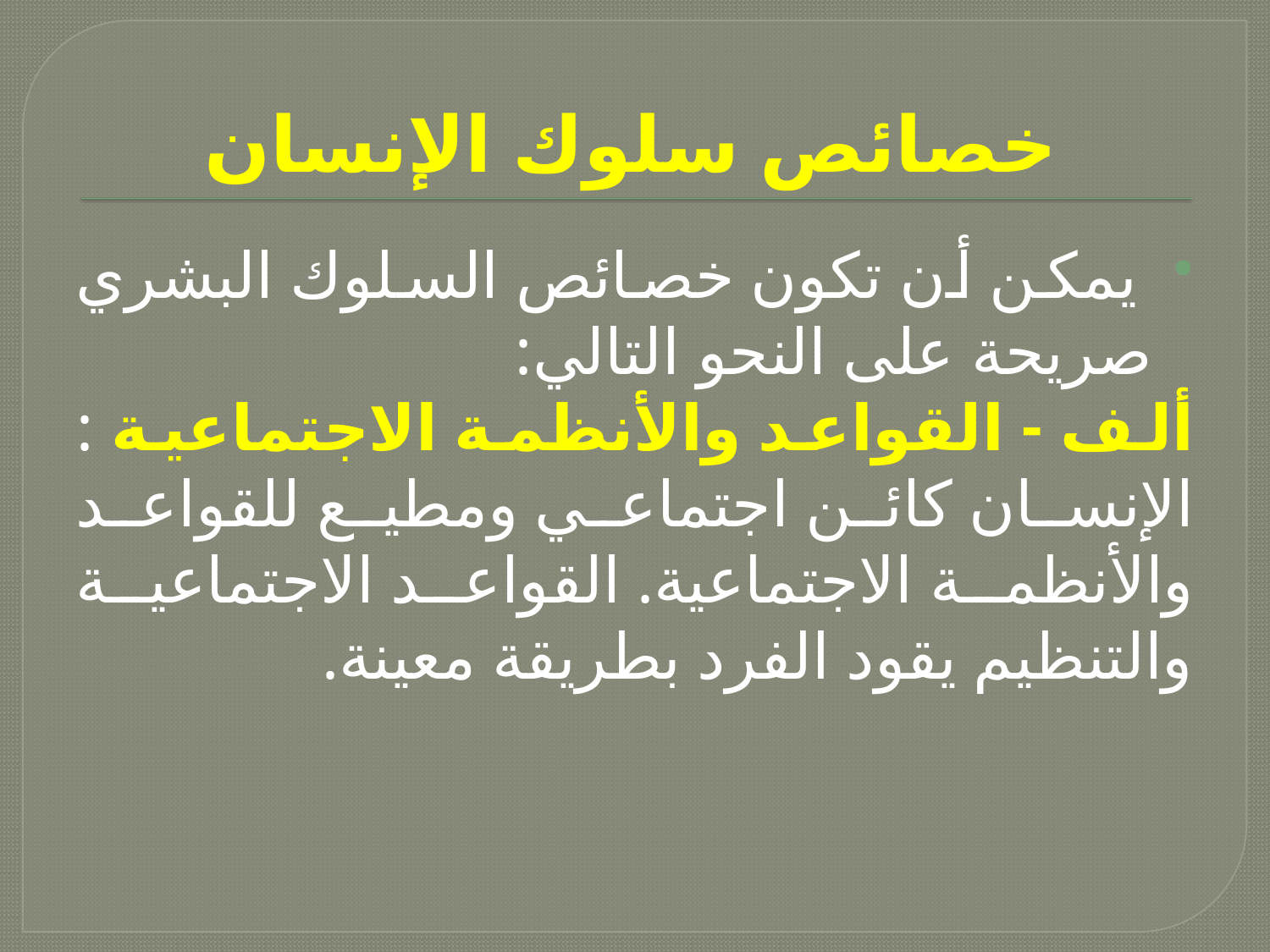

# خصائص سلوك الإنسان
 يمكن أن تكون خصائص السلوك البشري صريحة على النحو التالي:
ألف - القواعد والأنظمة الاجتماعية : الإنسان كائن اجتماعي ومطيع للقواعد والأنظمة الاجتماعية. القواعد الاجتماعية والتنظيم يقود الفرد بطريقة معينة.